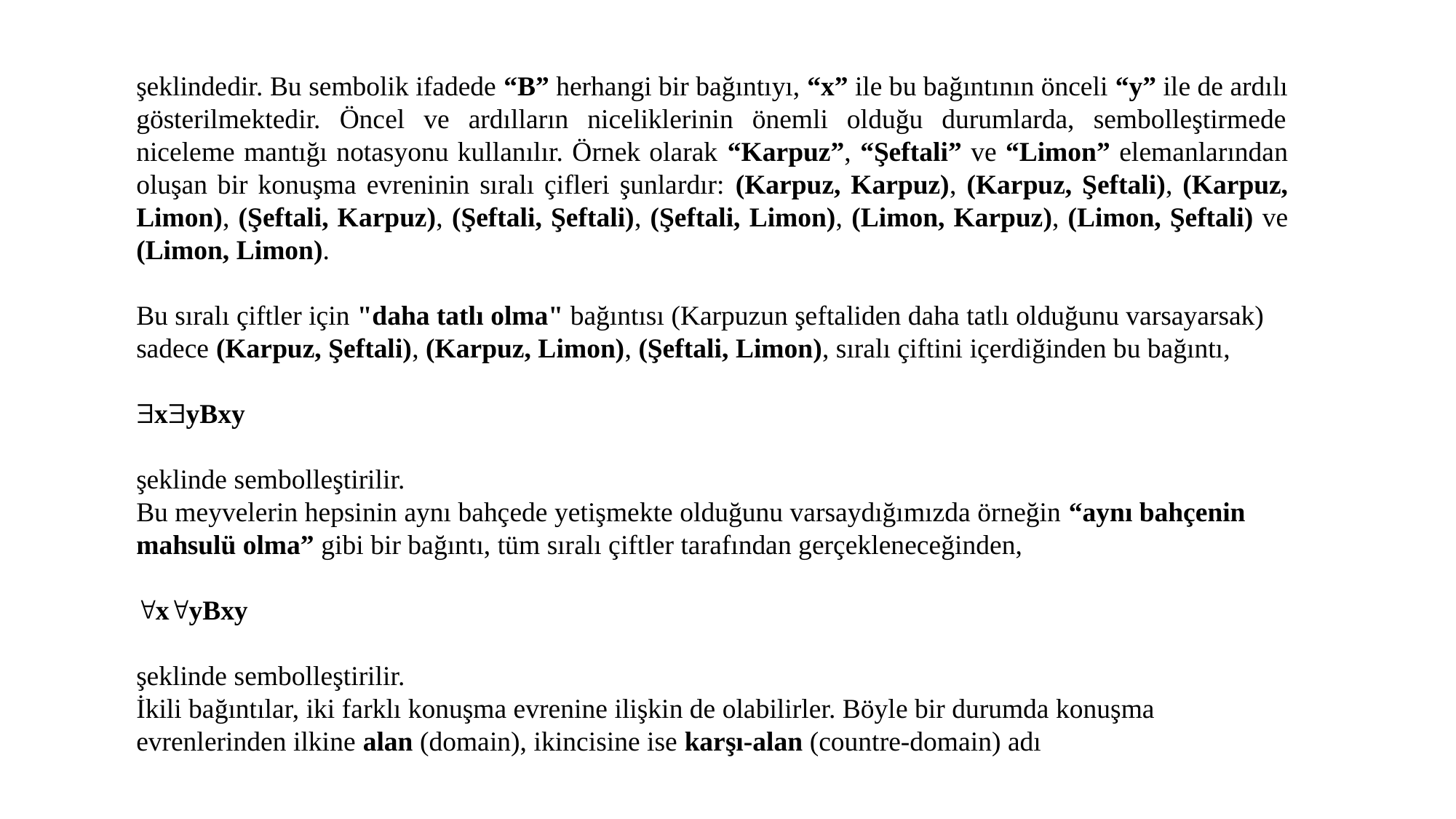

şeklindedir. Bu sembolik ifadede “B” herhangi bir bağıntıyı, “x” ile bu bağıntının önceli “y” ile de ardılı gösterilmektedir. Öncel ve ardılların niceliklerinin önemli olduğu durumlarda, sembolleştirmede niceleme mantığı notasyonu kullanılır. Örnek olarak “Karpuz”, “Şeftali” ve “Limon” elemanlarından oluşan bir konuşma evreninin sıralı çifleri şunlardır: (Karpuz, Karpuz), (Karpuz, Şeftali), (Karpuz, Limon), (Şeftali, Karpuz), (Şeftali, Şeftali), (Şeftali, Limon), (Limon, Karpuz), (Limon, Şeftali) ve (Limon, Limon).

Bu sıralı çiftler için "daha tatlı olma" bağıntısı (Karpuzun şeftaliden daha tatlı olduğunu varsayarsak) sadece (Karpuz, Şeftali), (Karpuz, Limon), (Şeftali, Limon), sıralı çiftini içerdiğinden bu bağıntı,

∃x∃yBxy

şeklinde sembolleştirilir.
Bu meyvelerin hepsinin aynı bahçede yetişmekte olduğunu varsaydığımızda örneğin “aynı bahçenin mahsulü olma” gibi bir bağıntı, tüm sıralı çiftler tarafından gerçekleneceğinden,

∀x∀yBxy

şeklinde sembolleştirilir.
İkili bağıntılar, iki farklı konuşma evrenine ilişkin de olabilirler. Böyle bir durumda konuşma evrenlerinden ilkine alan (domain), ikincisine ise karşı-alan (countre-domain) adı